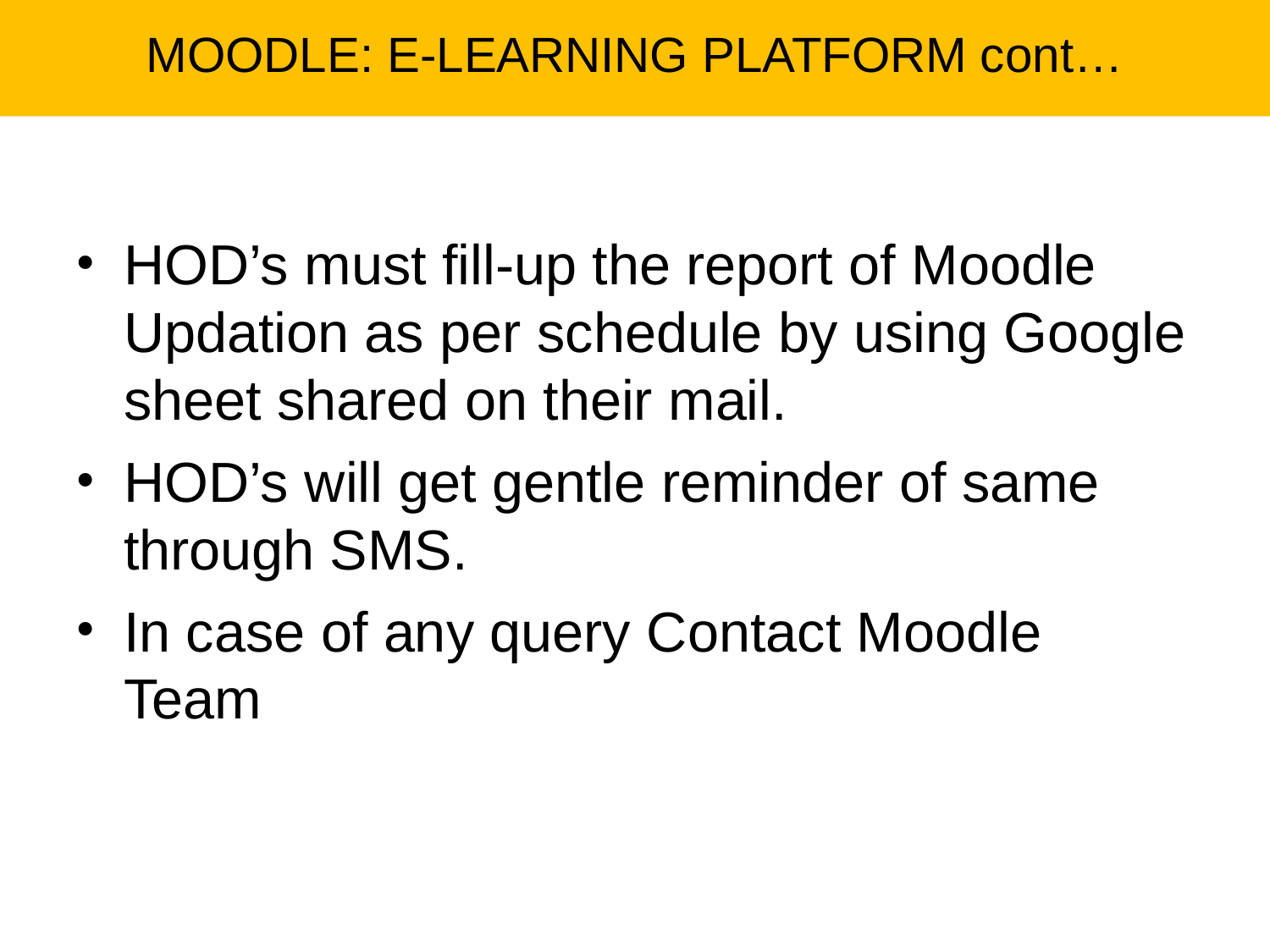

# MOODLE: E-LEARNING PLATFORM cont…
HOD’s must fill-up the report of Moodle Updation as per schedule by using Google sheet shared on their mail.
HOD’s will get gentle reminder of same through SMS.
In case of any query Contact Moodle Team